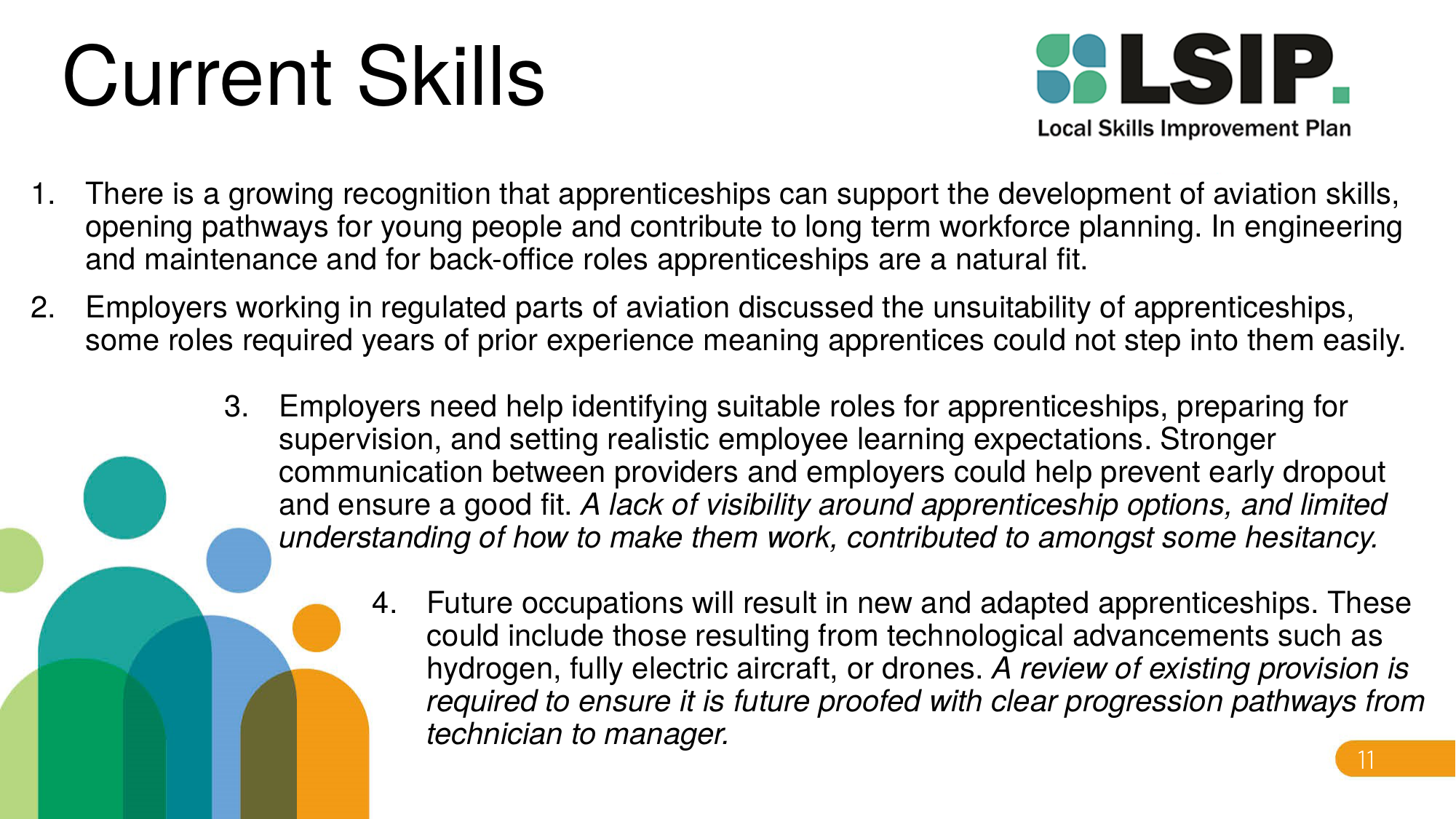

# Current Skills
There is a growing recognition that apprenticeships can support the development of aviation skills, opening pathways for young people and contribute to long term workforce planning. In engineering and maintenance and for back-office roles apprenticeships are a natural fit.
Employers working in regulated parts of aviation discussed the unsuitability of apprenticeships, some roles required years of prior experience meaning apprentices could not step into them easily.
Employers need help identifying suitable roles for apprenticeships, preparing for supervision, and setting realistic employee learning expectations. Stronger communication between providers and employers could help prevent early dropout and ensure a good fit. A lack of visibility around apprenticeship options, and limited understanding of how to make them work, contributed to amongst some hesitancy.
Future occupations will result in new and adapted apprenticeships. These could include those resulting from technological advancements such as hydrogen, fully electric aircraft, or drones. A review of existing provision is required to ensure it is future proofed with clear progression pathways from technician to manager.
11